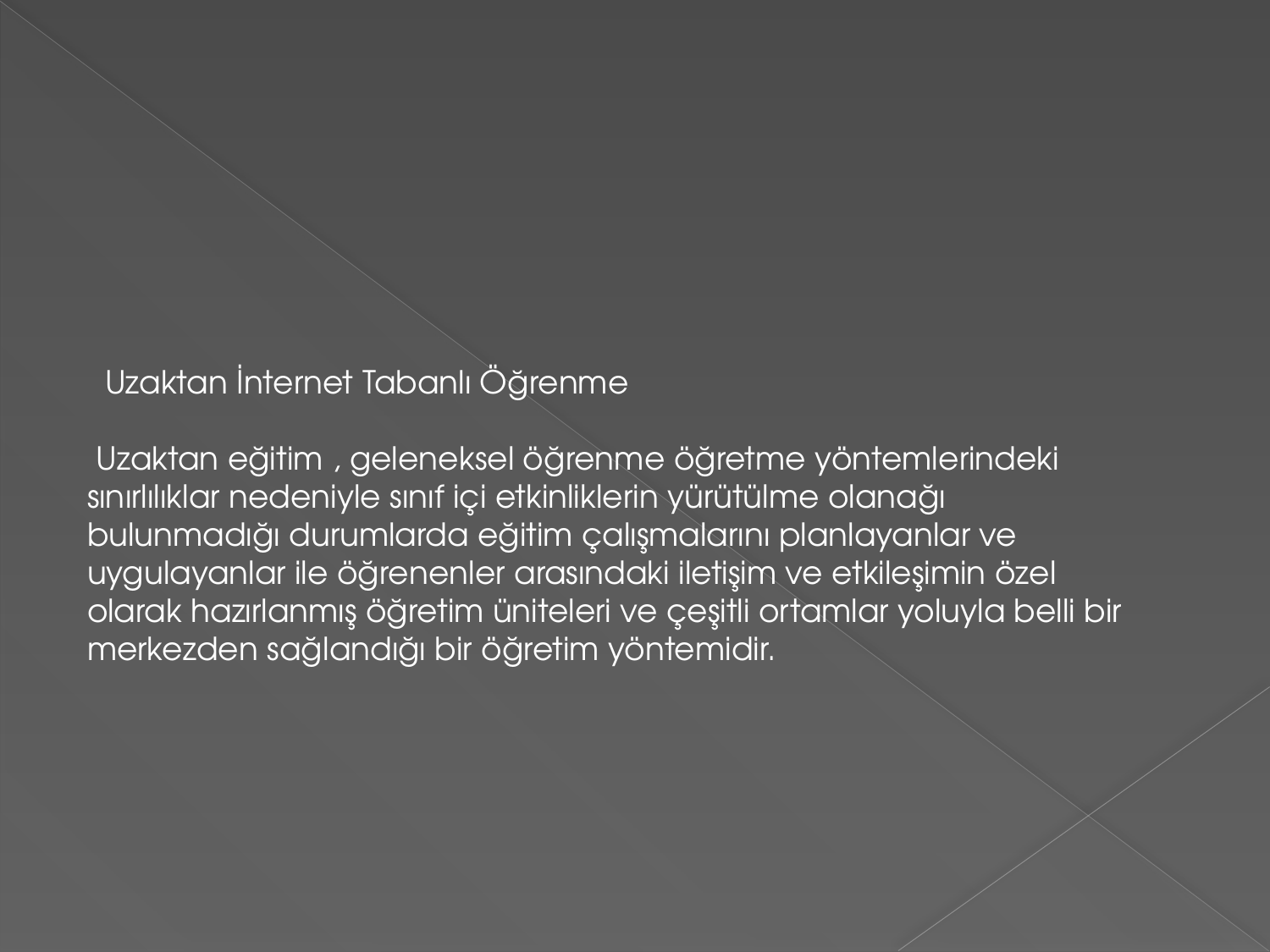

Uzaktan İnternet Tabanlı Öğrenme

 Uzaktan eğitim , geleneksel öğrenme öğretme yöntemlerindeki sınırlılıklar nedeniyle sınıf içi etkinliklerin yürütülme olanağı bulunmadığı durumlarda eğitim çalışmalarını planlayanlar ve uygulayanlar ile öğrenenler arasındaki iletişim ve etkileşimin özel olarak hazırlanmış öğretim üniteleri ve çeşitli ortamlar yoluyla belli bir merkezden sağlandığı bir öğretim yöntemidir.